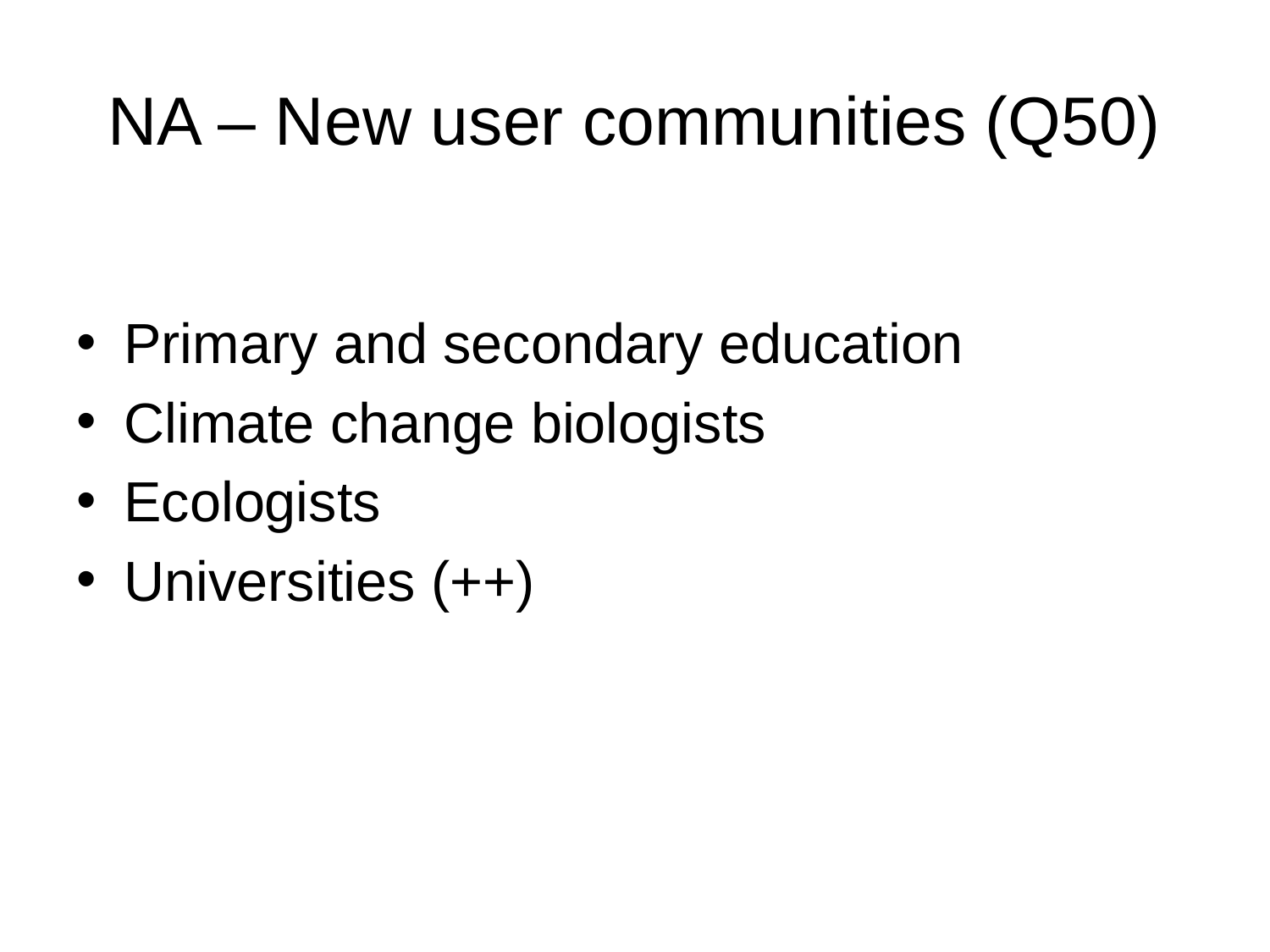

# NA – New user communities (Q50)

Primary and secondary education
Climate change biologists
Ecologists
Universities (++)